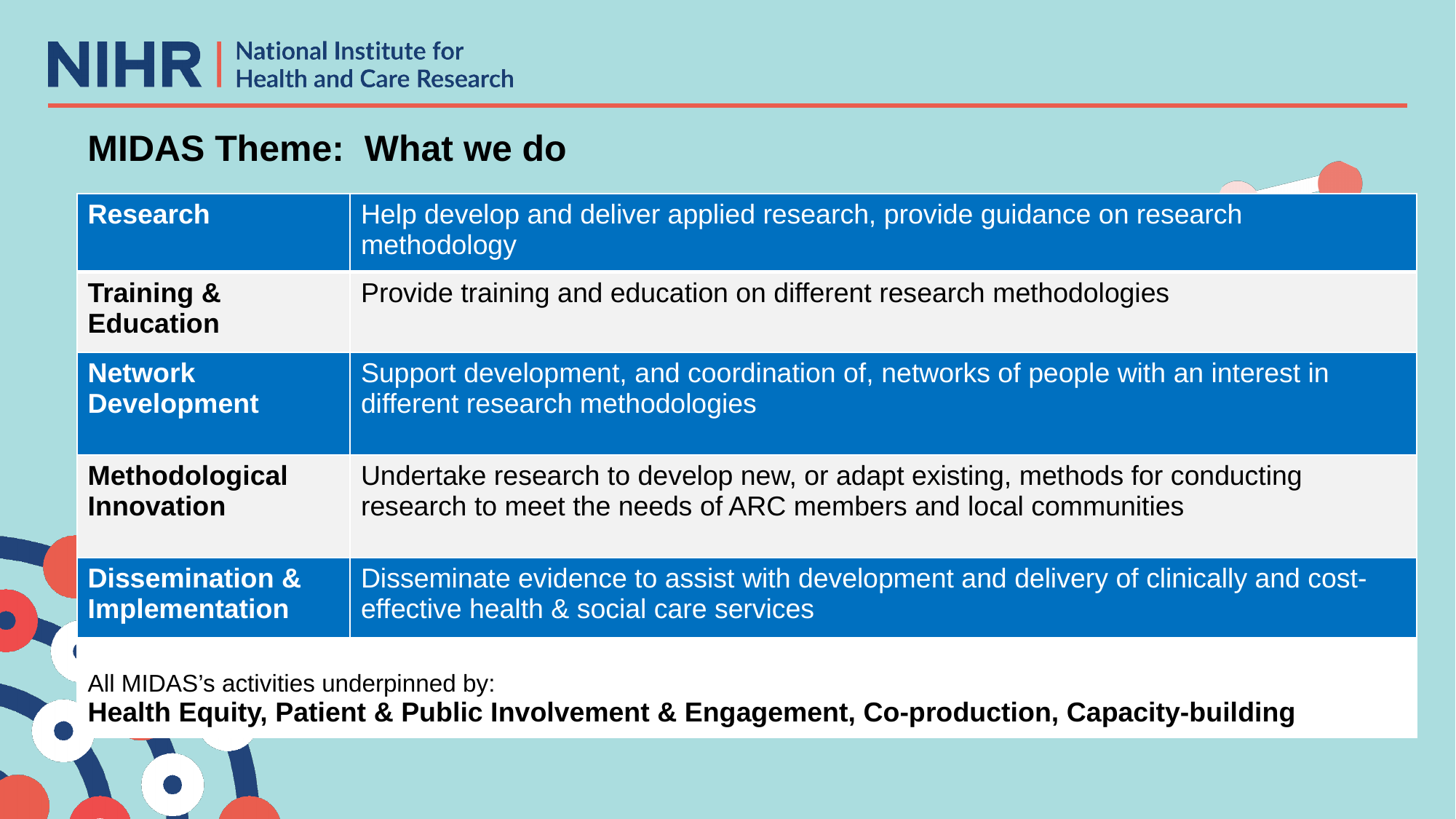

MIDAS Theme:  What we do
| Research | Help develop and deliver applied research, provide guidance on research methodology |
| --- | --- |
| Training & Education | Provide training and education on different research methodologies |
| Network Development | Support development, and coordination of, networks of people with an interest in different research methodologies |
| Methodological Innovation | Undertake research to develop new, or adapt existing, methods for conducting research to meet the needs of ARC members and local communities |
| Dissemination & Implementation | Disseminate evidence to assist with development and delivery of clinically and cost-effective health & social care services |
| All MIDAS’s activities underpinned by: Health Equity, Patient & Public Involvement & Engagement, Co-production, Capacity-building |  |